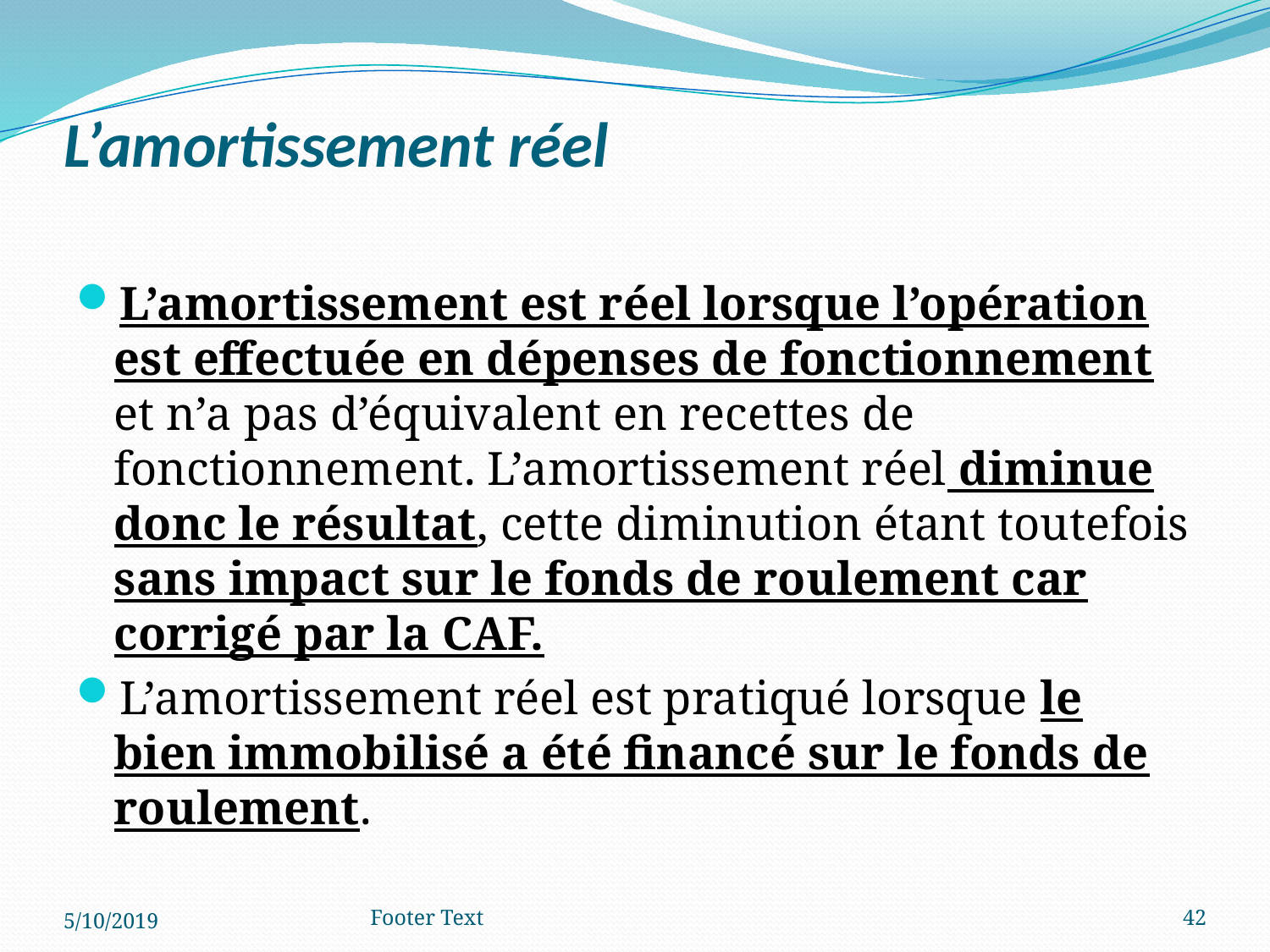

# L’amortissement réel
L’amortissement est réel lorsque l’opération est effectuée en dépenses de fonctionnement et n’a pas d’équivalent en recettes de fonctionnement. L’amortissement réel diminue donc le résultat, cette diminution étant toutefois sans impact sur le fonds de roulement car corrigé par la CAF.
L’amortissement réel est pratiqué lorsque le bien immobilisé a été financé sur le fonds de roulement.
5/10/2019
Footer Text
42